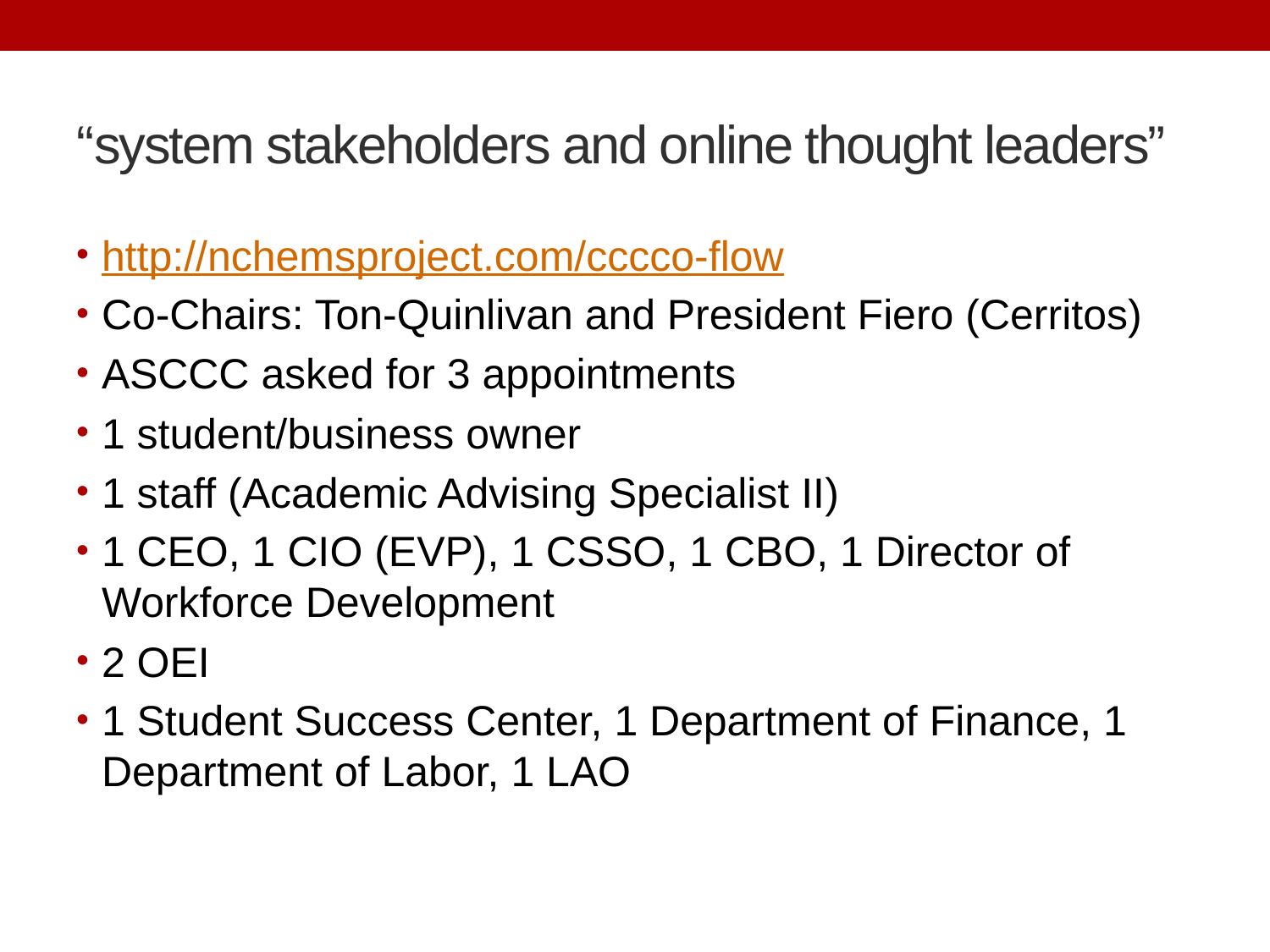

# “system stakeholders and online thought leaders”
http://nchemsproject.com/cccco-flow
Co-Chairs: Ton-Quinlivan and President Fiero (Cerritos)
ASCCC asked for 3 appointments
1 student/business owner
1 staff (Academic Advising Specialist II)
1 CEO, 1 CIO (EVP), 1 CSSO, 1 CBO, 1 Director of Workforce Development
2 OEI
1 Student Success Center, 1 Department of Finance, 1 Department of Labor, 1 LAO